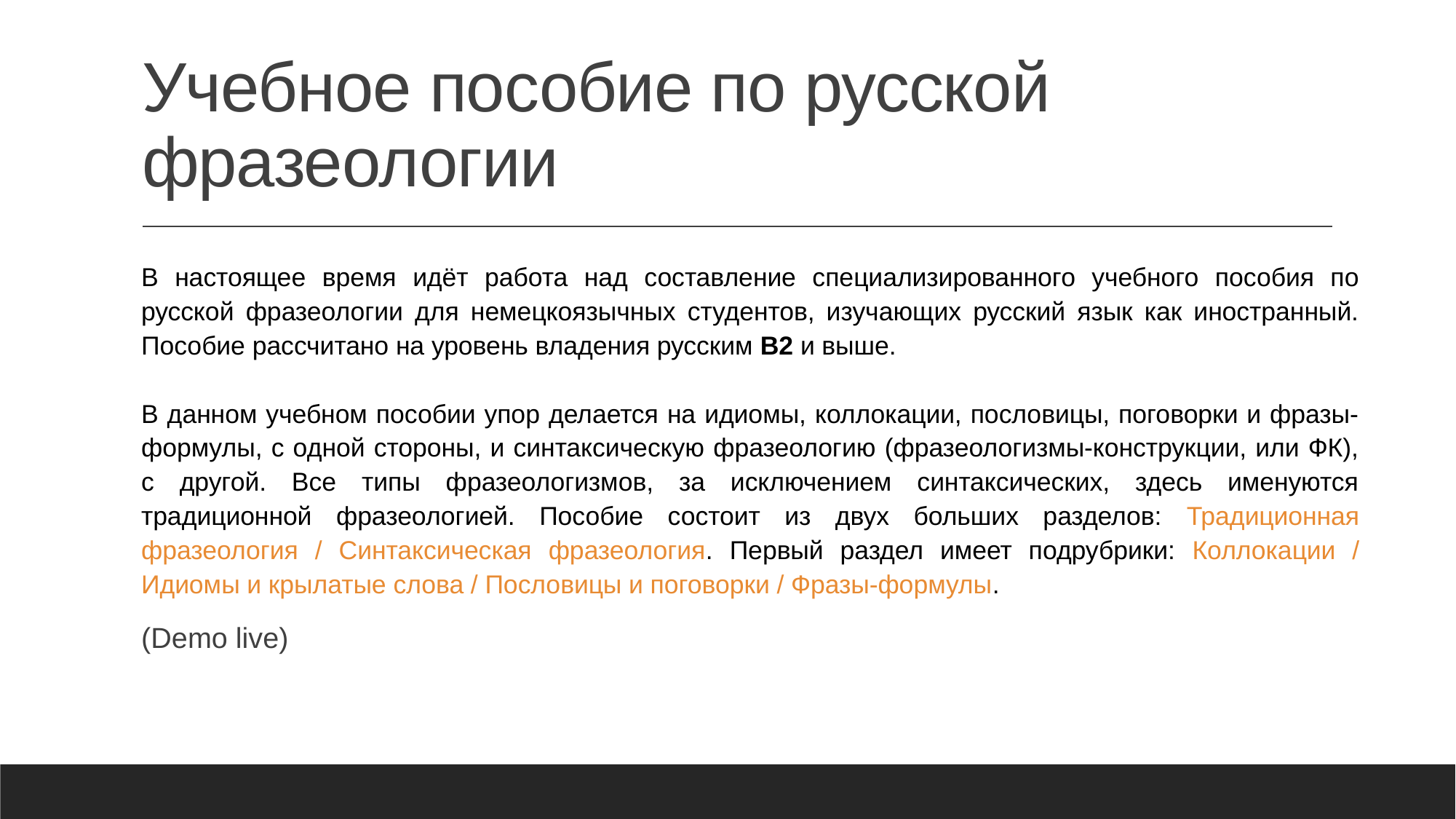

# Учебное пособие по русской фразеологии
В настоящее время идёт работа над составление специализированного учебного пособия по русской фразеологии для немецкоязычных студентов, изучающих русский язык как иностранный. Пособие рассчитано на уровень владения русским B2 и выше.

В данном учебном пособии упор делается на идиомы, коллокации, пословицы, поговорки и фразы-формулы, с одной стороны, и синтаксическую фразеологию (фразеологизмы-конструкции, или ФК), с другой. Все типы фразеологизмов, за исключением синтаксических, здесь именуются традиционной фразеологией. Пособие состоит из двух больших разделов: Традиционная фразеология / Синтаксическая фразеология. Первый раздел имеет подрубрики: Коллокации / Идиомы и крылатые слова / Пословицы и поговорки / Фразы-формулы.
(Demo live)